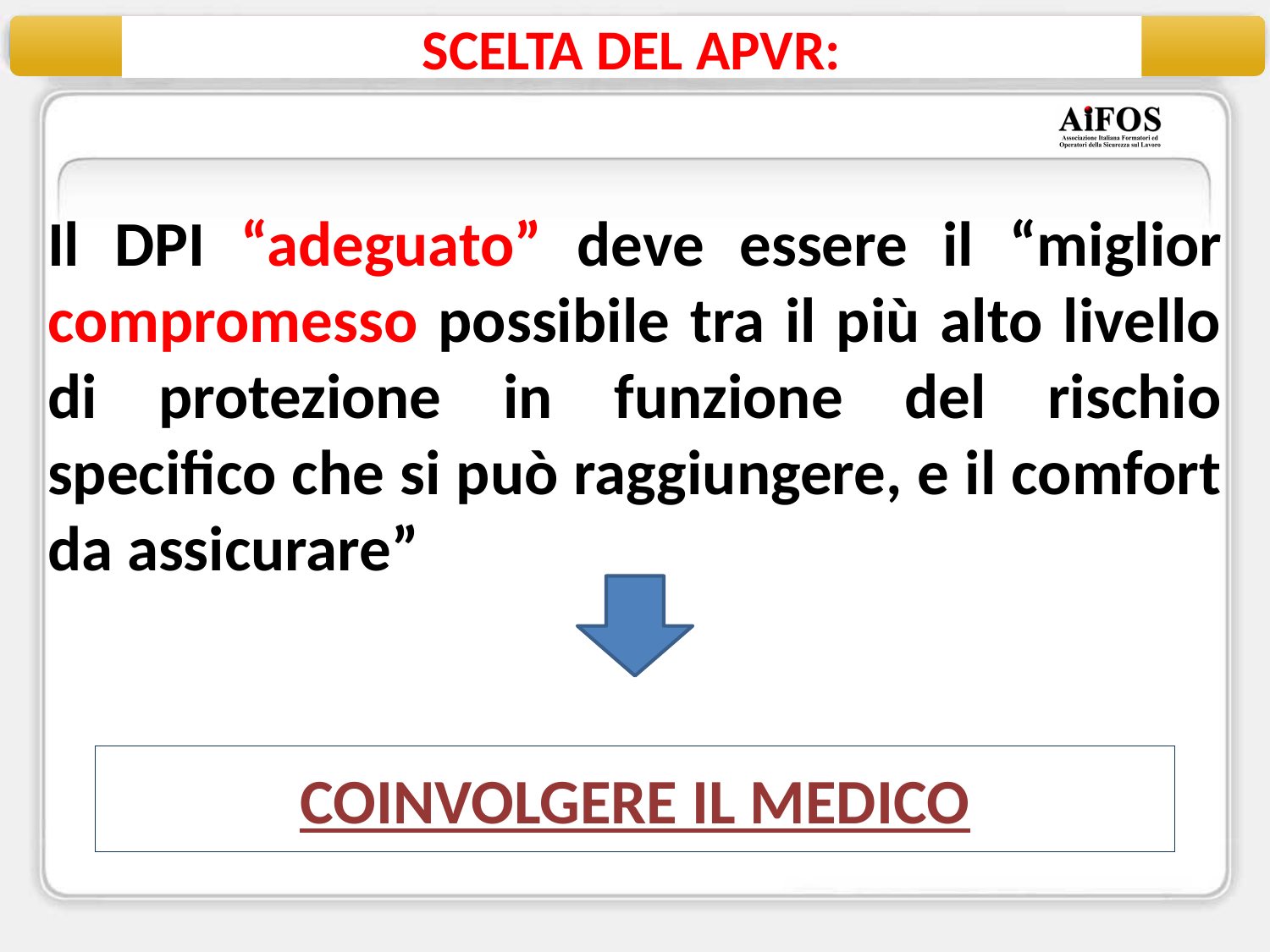

SCELTA DEL APVR:
Il DPI “adeguato” deve essere il “miglior compromesso possibile tra il più alto livello di protezione in funzione del rischio specifico che si può raggiungere, e il comfort da assicurare”

COINVOLGERE IL MEDICO